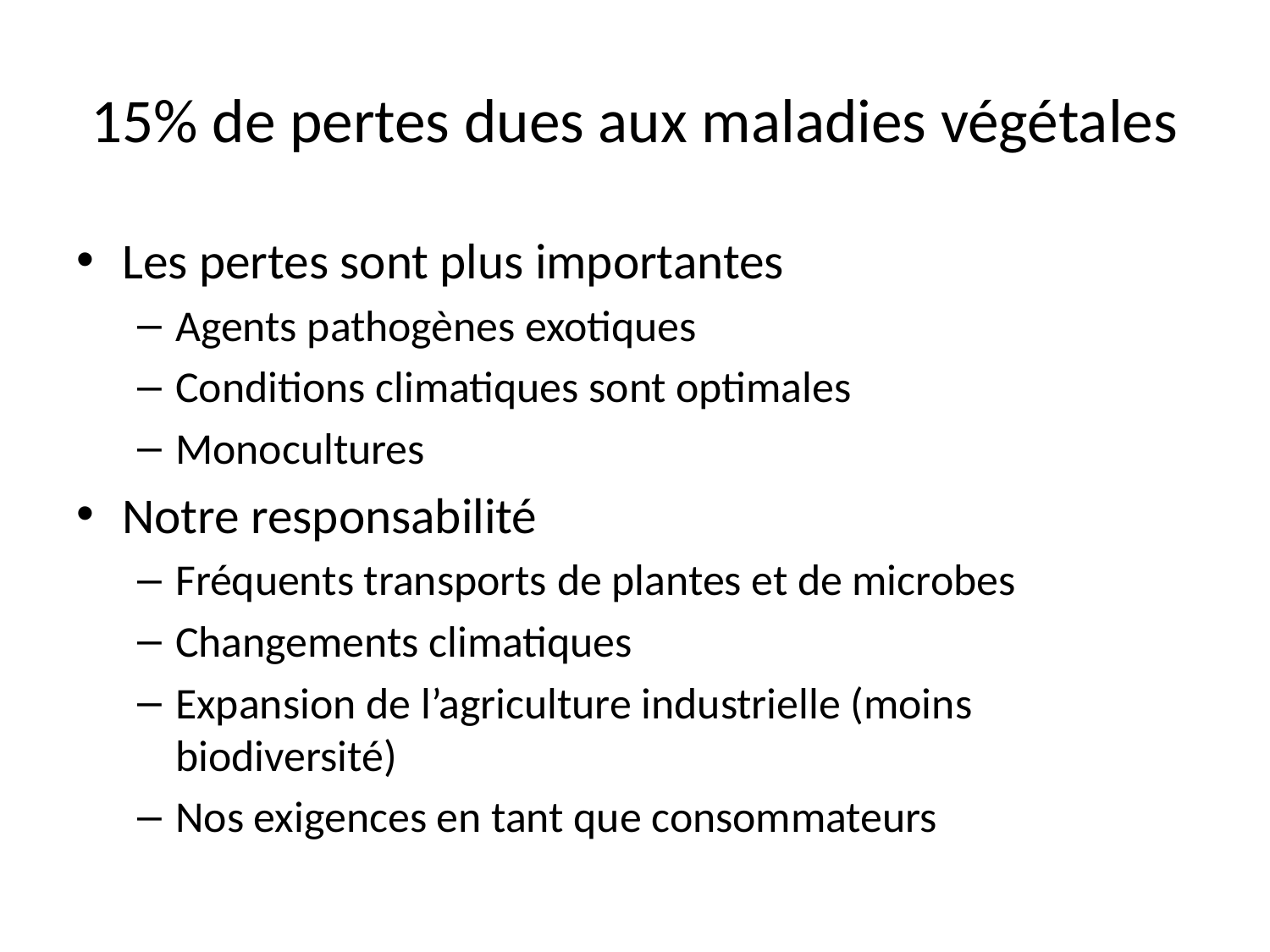

# 15% de pertes dues aux maladies végétales
Les pertes sont plus importantes
Agents pathogènes exotiques
Conditions climatiques sont optimales
Monocultures
Notre responsabilité
Fréquents transports de plantes et de microbes
Changements climatiques
Expansion de l’agriculture industrielle (moins biodiversité)
Nos exigences en tant que consommateurs